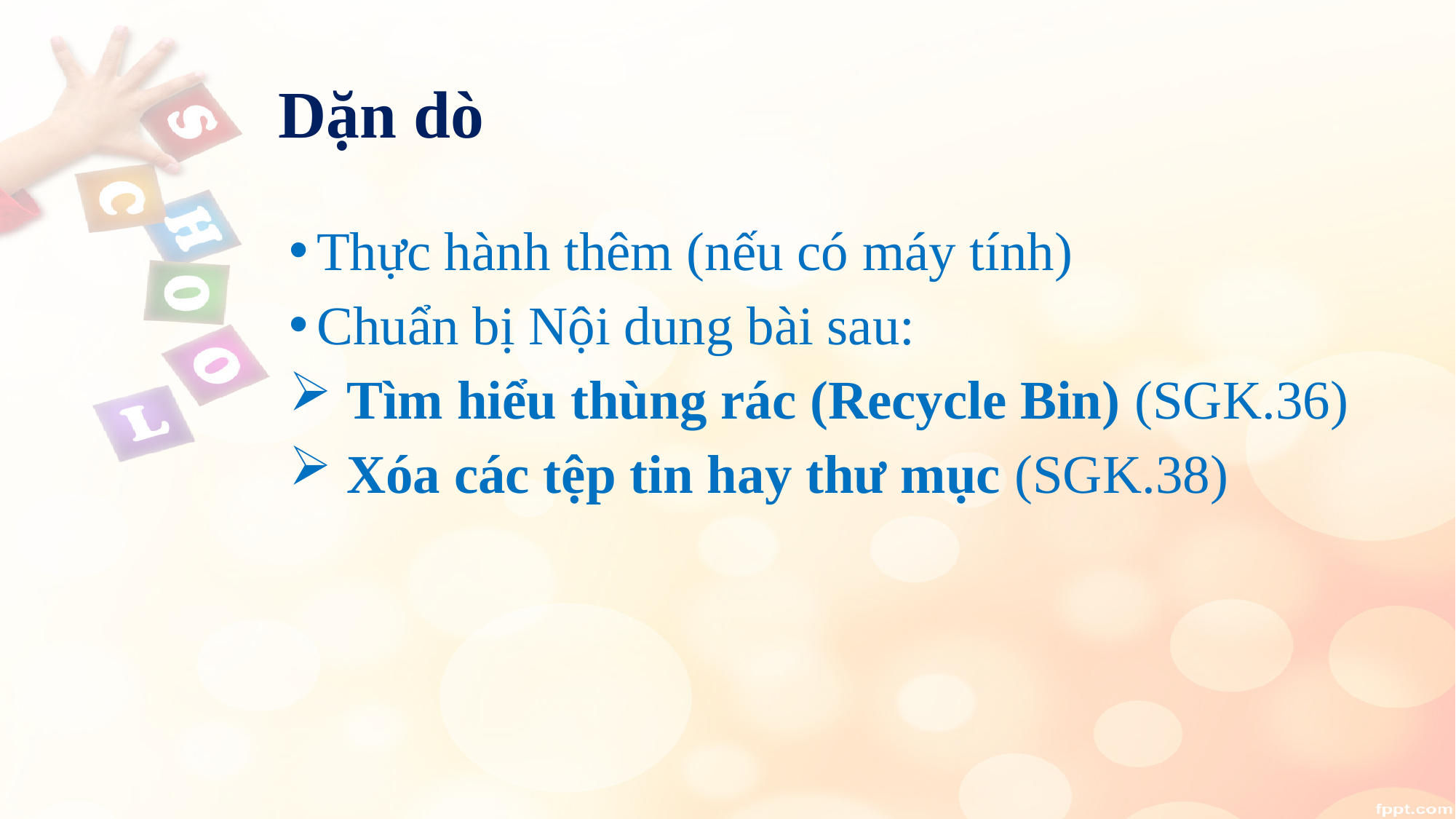

# Dặn dò
Thực hành thêm (nếu có máy tính)
Chuẩn bị Nội dung bài sau:
 Tìm hiểu thùng rác (Recycle Bin) (SGK.36)
 Xóa các tệp tin hay thư mục (SGK.38)